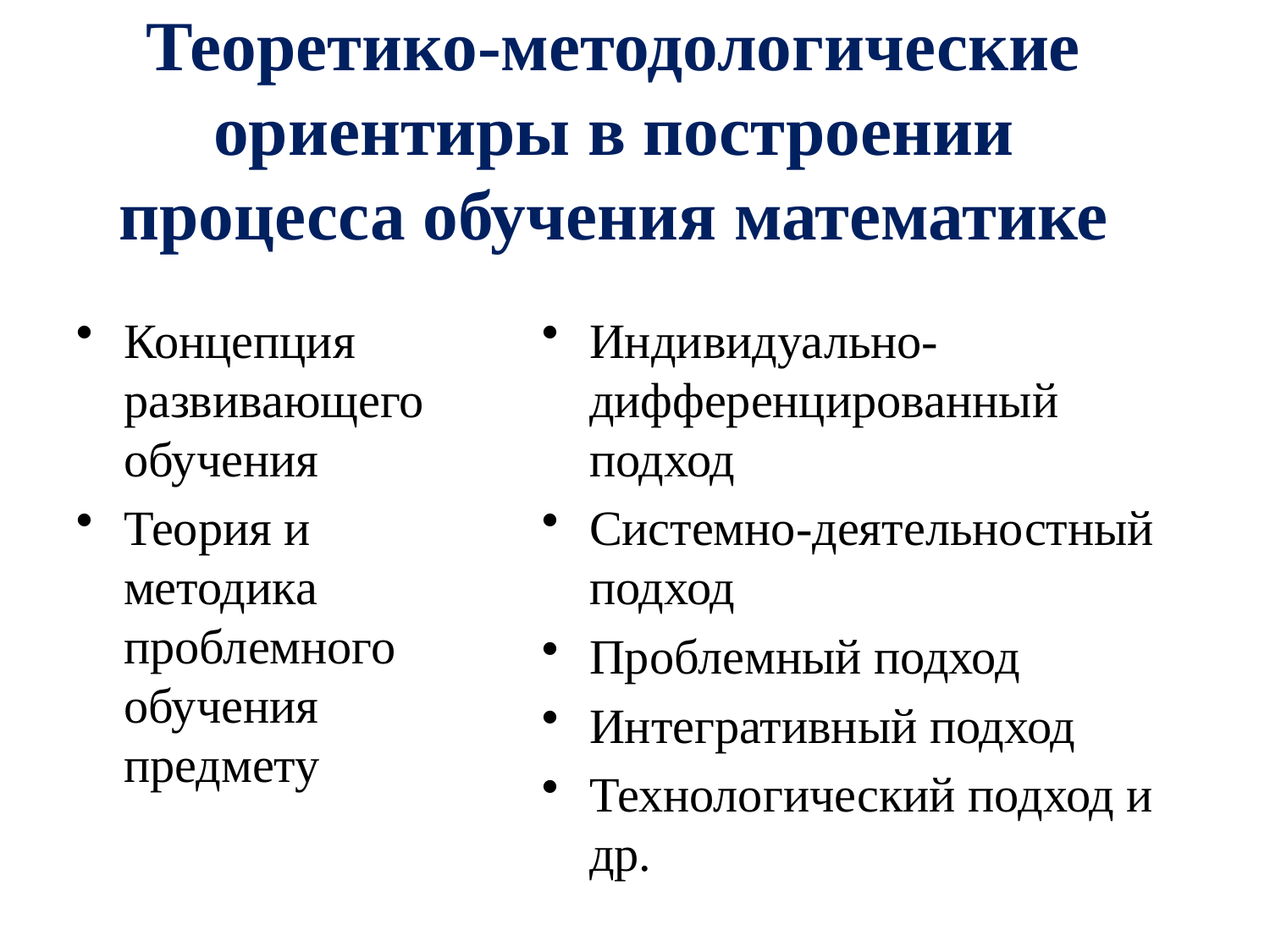

Теоретико-методологические ориентиры в построении
процесса обучения математике
Концепция развивающего обучения
Теория и методика проблемного обучения предмету

Индивидуально-дифференцированный подход
Системно-деятельностный подход
Проблемный подход
Интегративный подход
Технологический подход и др.